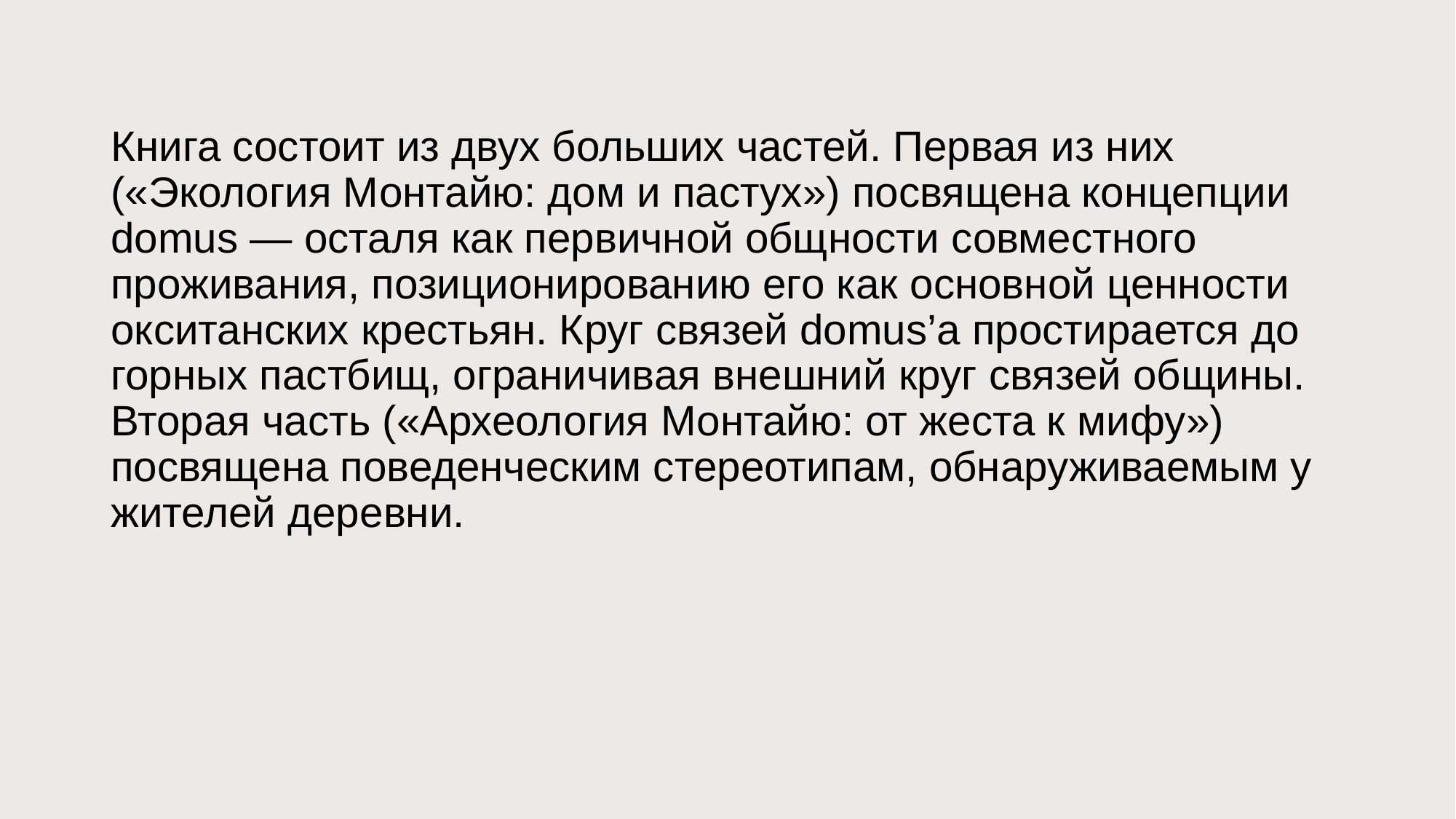

# Книга состоит из двух больших частей. Первая из них («Экология Монтайю: дом и пастух») посвящена концепции domus — осталя как первичной общности совместного проживания, позиционированию его как основной ценности окситанских крестьян. Круг связей domus’a простирается до горных пастбищ, ограничивая внешний круг связей общины. Вторая часть («Археология Монтайю: от жеста к мифу») посвящена поведенческим стереотипам, обнаруживаемым у жителей деревни.